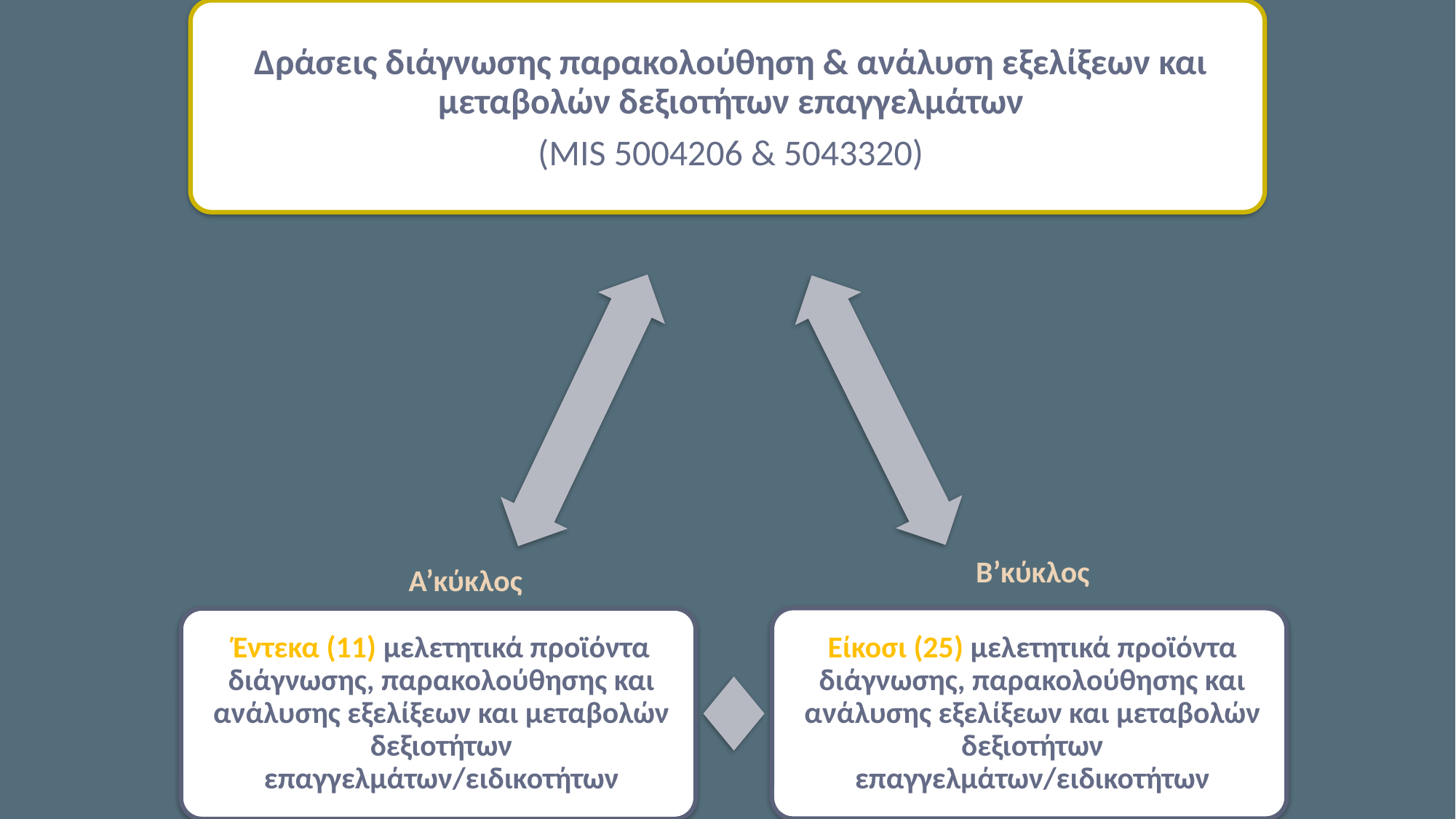

Δράσεις διάγνωσης παρακολούθηση & ανάλυση εξελίξεων και μεταβολών δεξιοτήτων επαγγελμάτων
(MIS 5004206 & 5043320)

Είκοσι (25) μελετητικά προϊόντα διάγνωσης, παρακολούθησης και ανάλυσης εξελίξεων και μεταβολών δεξιοτήτων επαγγελμάτων/ειδικοτήτων

Έντεκα (11) μελετητικά προϊόντα διάγνωσης, παρακολούθησης και ανάλυσης εξελίξεων και μεταβολών δεξιοτήτων επαγγελμάτων/ειδικοτήτων

Β’κύκλος
Α’κύκλος